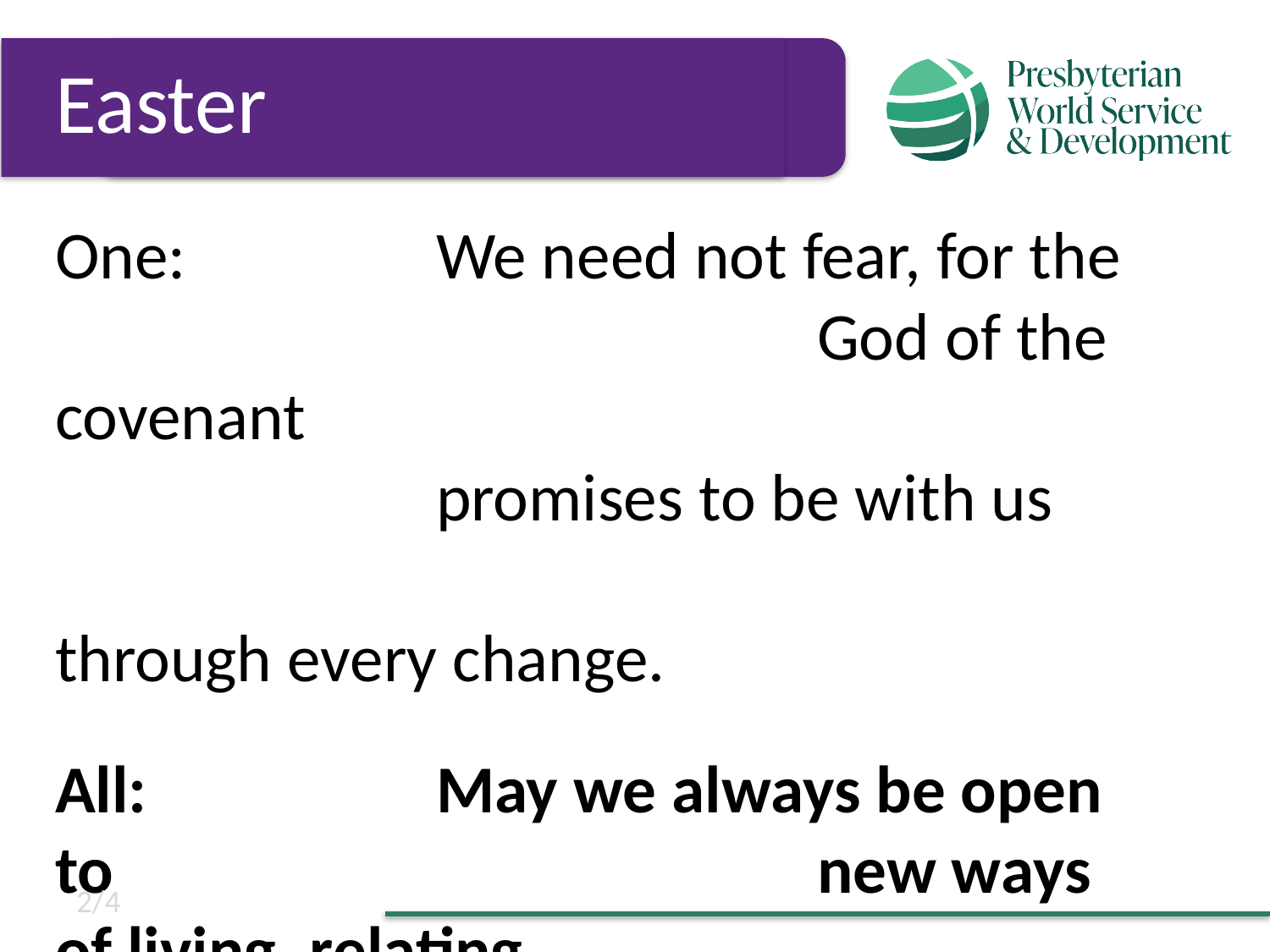

Easter
One:		We need not fear, for the 						God of the covenant 									promises to be with us 								through every change.

All:			May we always be open to 						new ways of living, relating, 					serving and seeing.
2/4